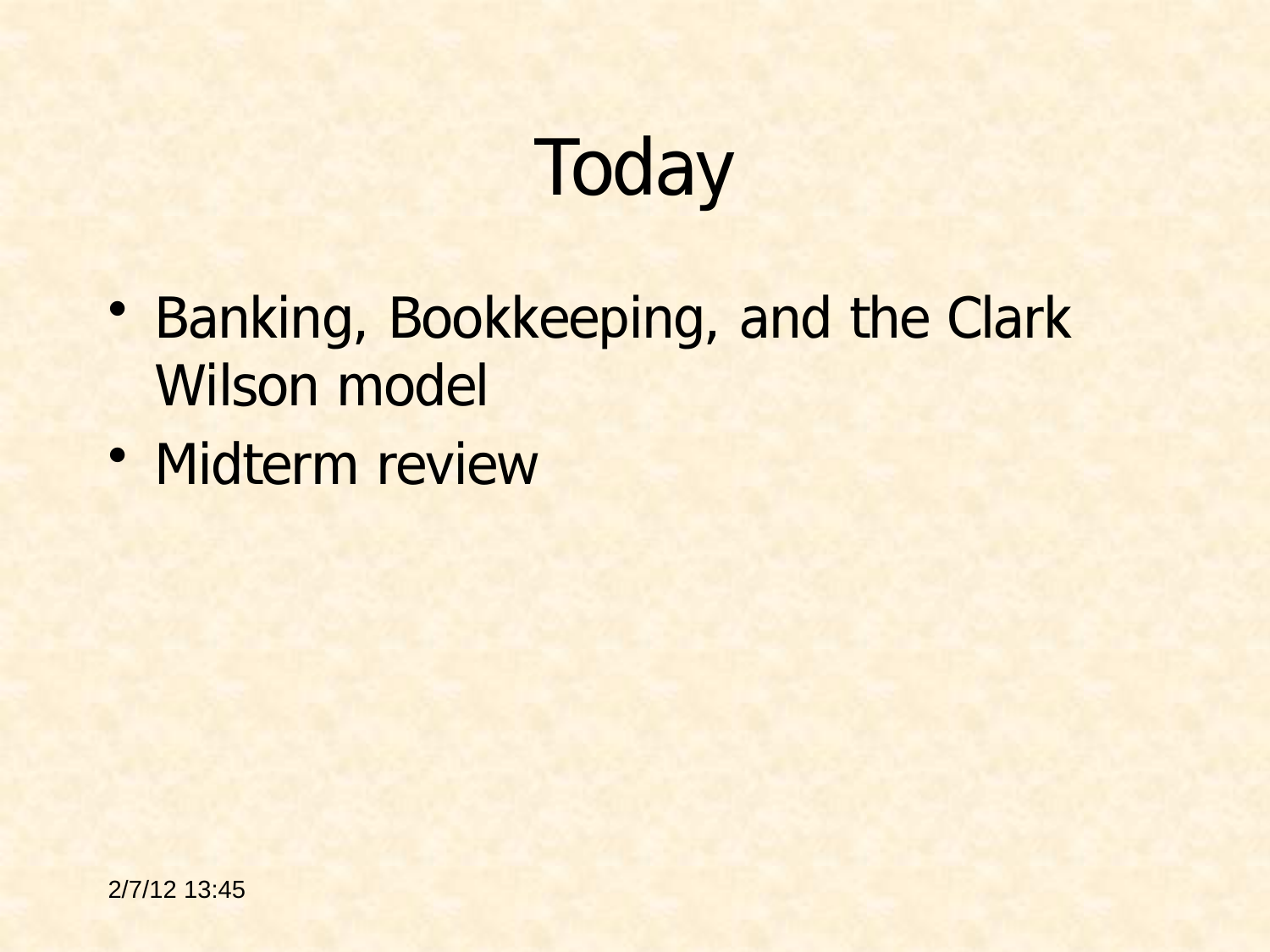

# Today
Banking, Bookkeeping, and the Clark Wilson model
Midterm review
2/7/12 13:45